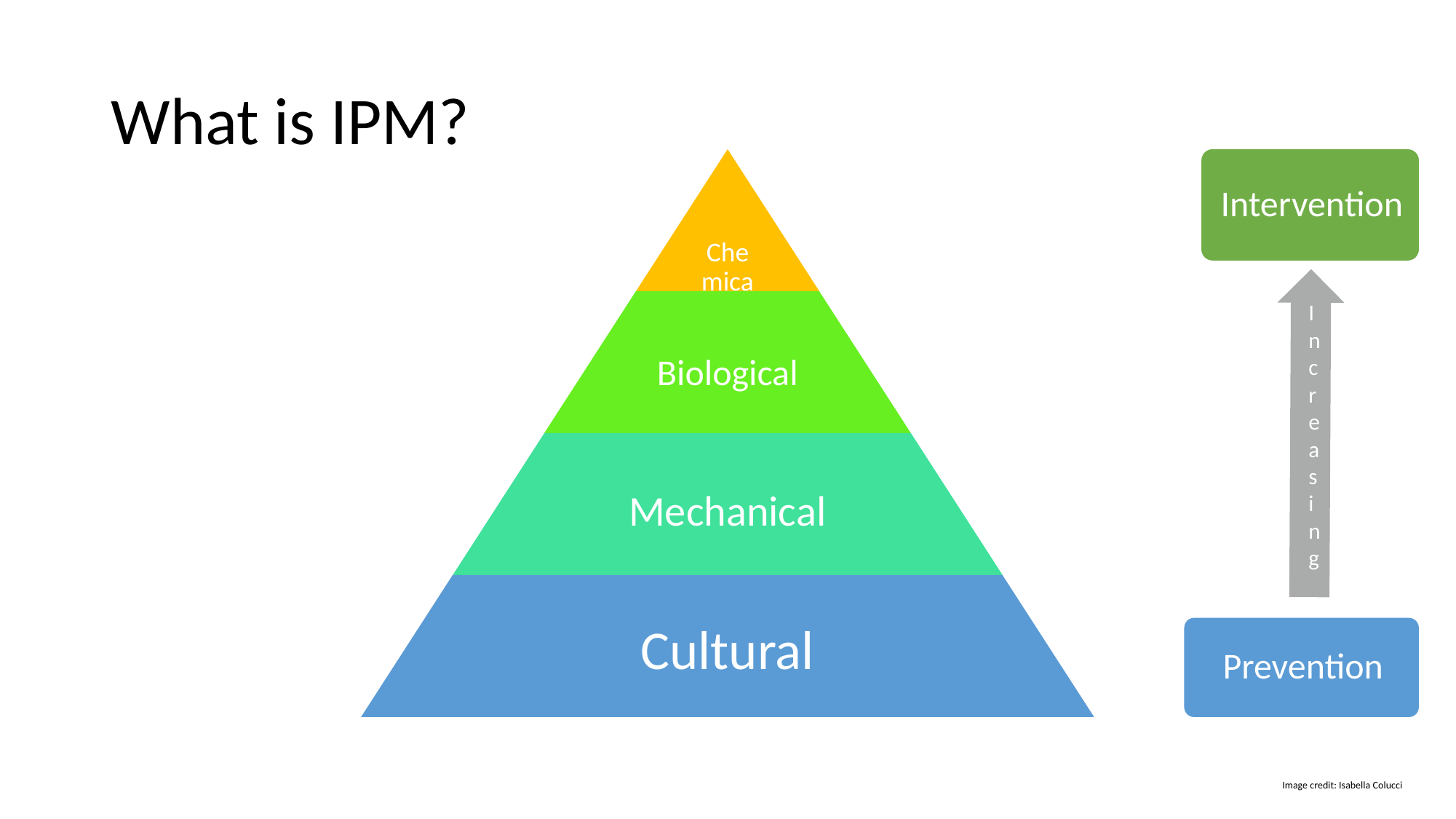

# What is IPM?
Prevention

Intervention

Chemical
Biological
Mechanical
Cultural
Increasing
Image credit: Isabella Colucci